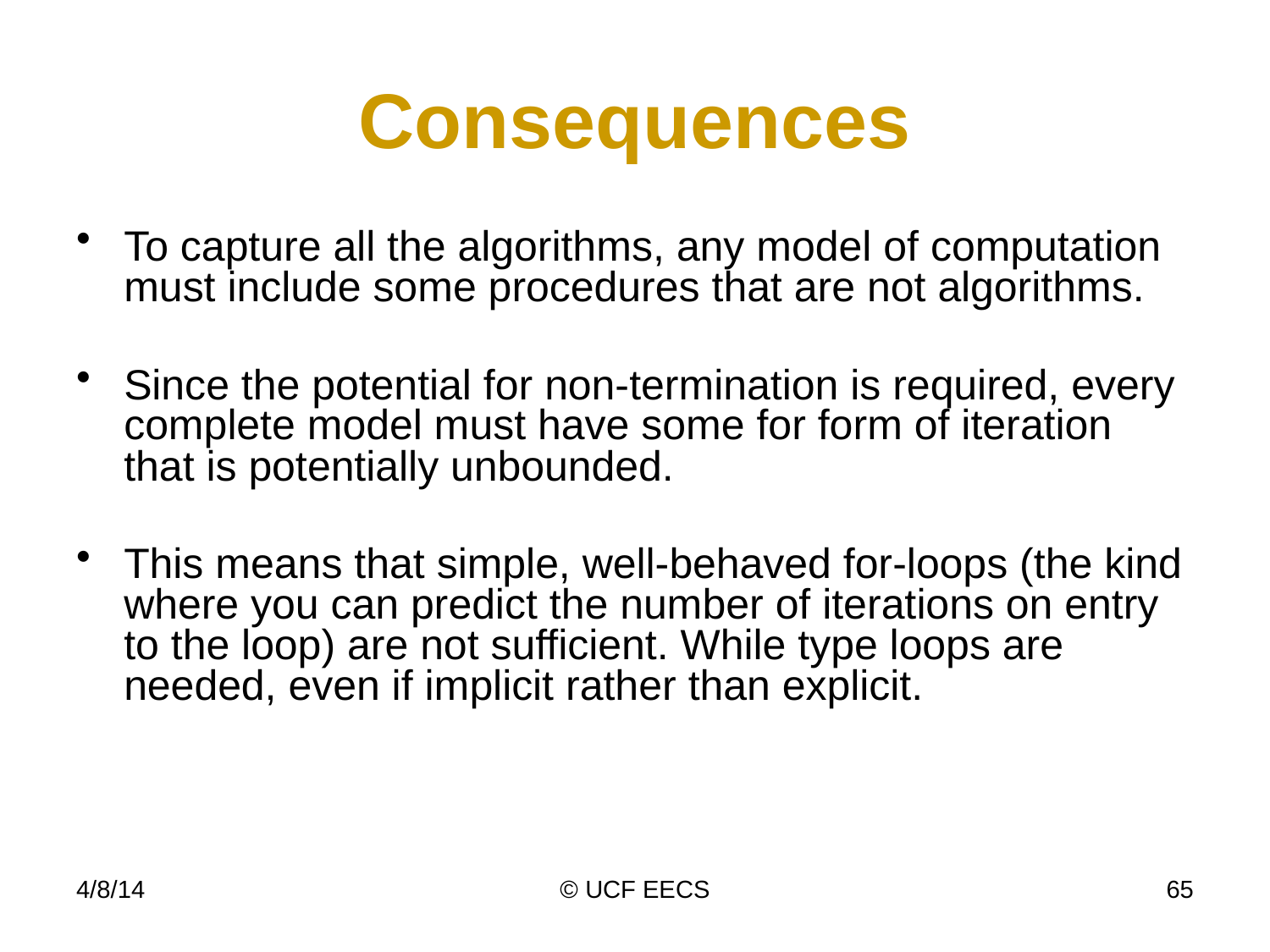

# Consequences
To capture all the algorithms, any model of computation must include some procedures that are not algorithms.

Since the potential for non-termination is required, every complete model must have some for form of iteration that is potentially unbounded.

This means that simple, well-behaved for-loops (the kind where you can predict the number of iterations on entry to the loop) are not sufficient. While type loops are needed, even if implicit rather than explicit.
4/8/14
© UCF EECS
65